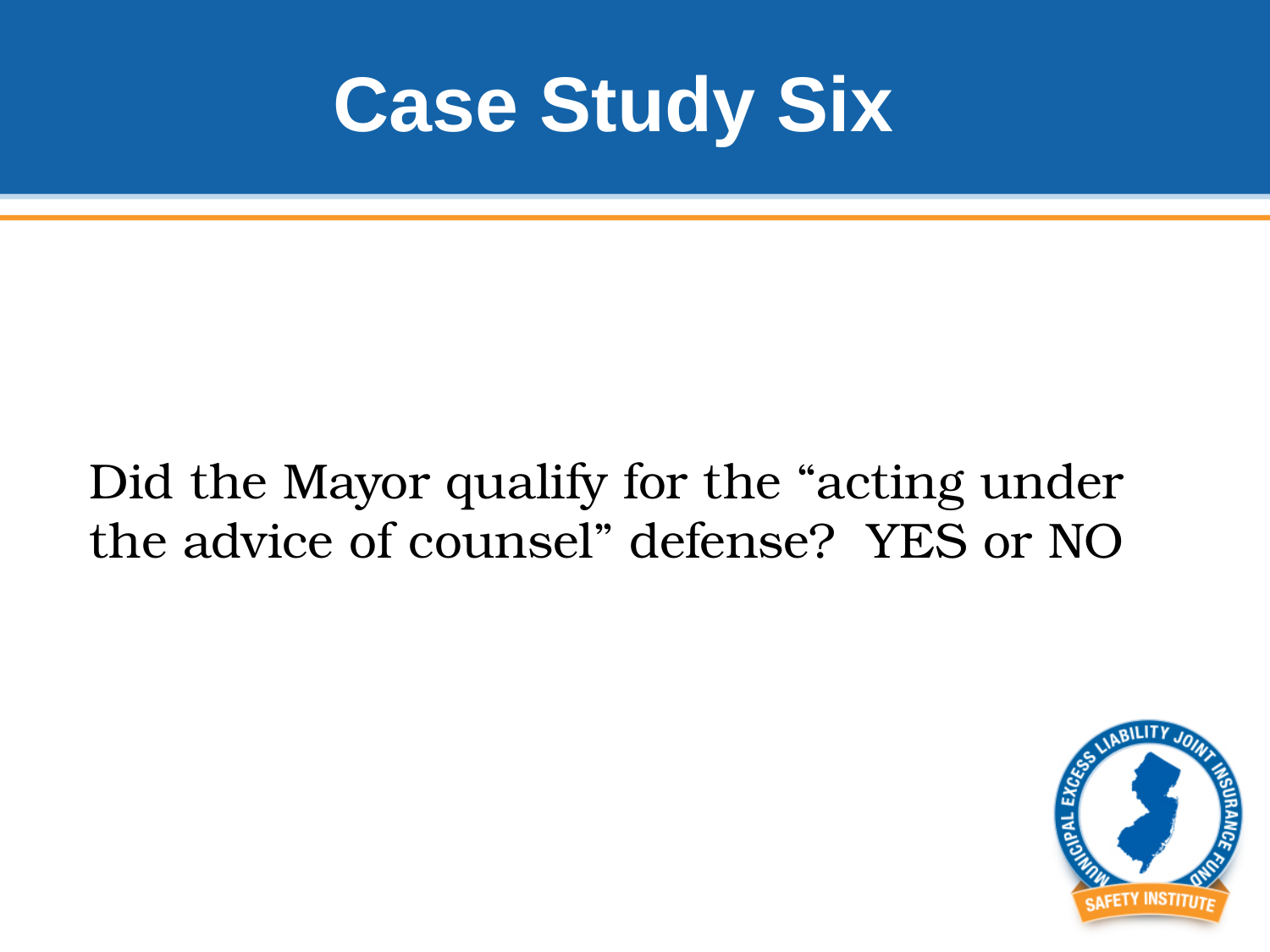

# Case Study Six
Did the Mayor qualify for the “acting under the advice of counsel” defense?  YES or NO